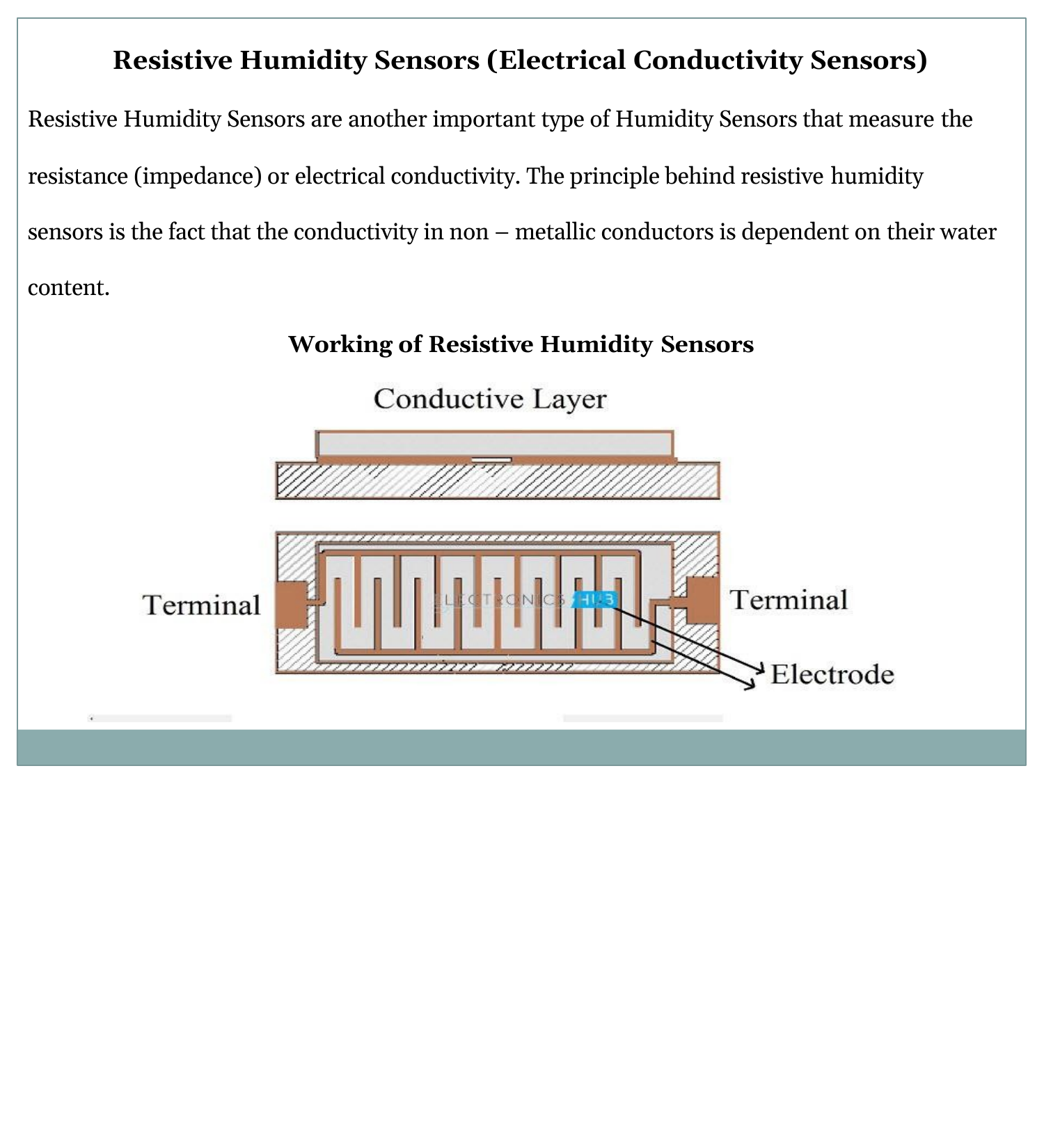

# Resistive Humidity Sensors (Electrical Conductivity Sensors)
Resistive Humidity Sensors are another important type of Humidity Sensors that measure the

resistance (impedance) or electrical conductivity. The principle behind resistive humidity
sensors is the fact that the conductivity in non – metallic conductors is dependent on their water  content.

Working of Resistive Humidity Sensors